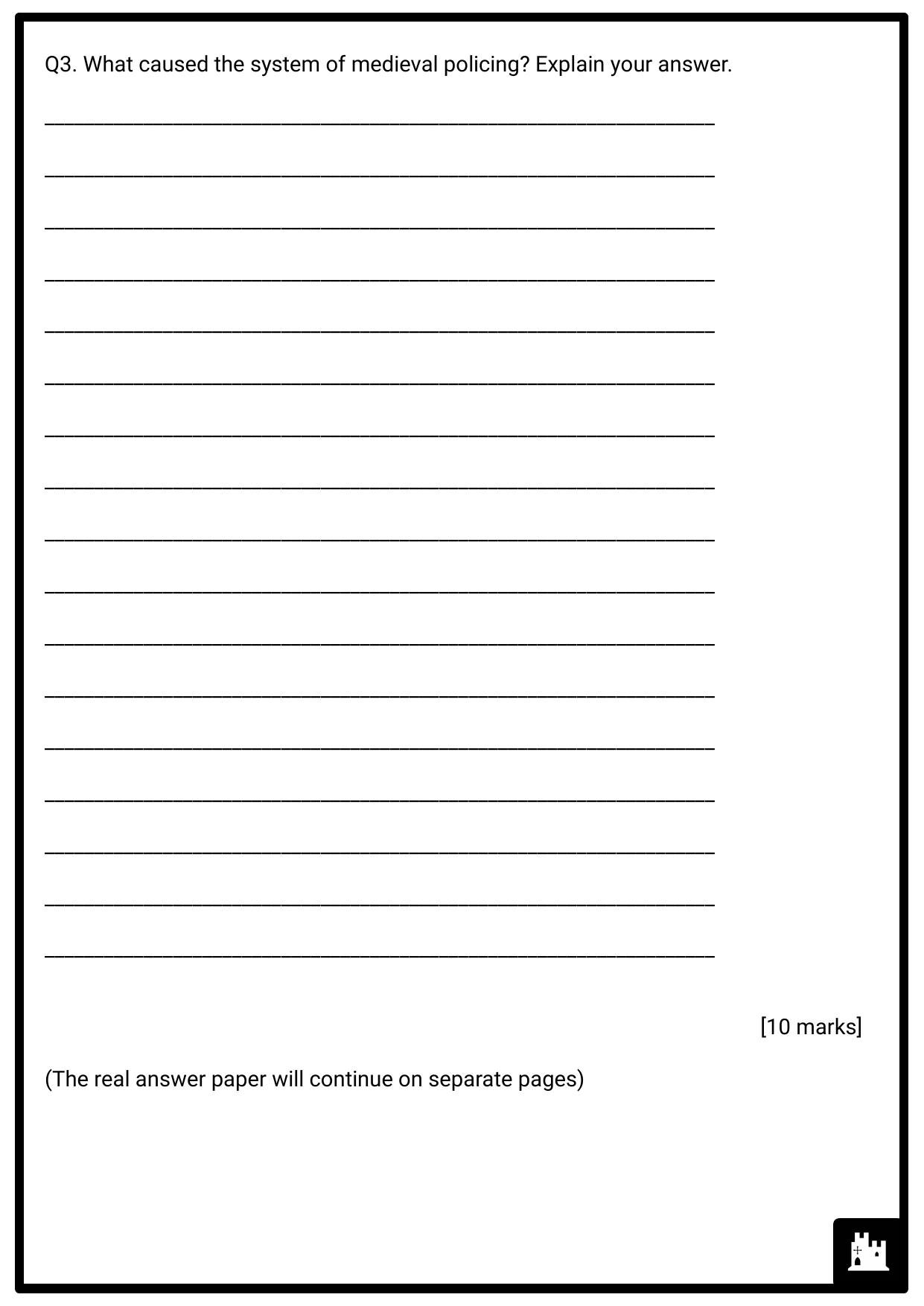

Q3. What caused the system of medieval policing? Explain your answer.

____________________________________________________________________

____________________________________________________________________

____________________________________________________________________

____________________________________________________________________

____________________________________________________________________

____________________________________________________________________

____________________________________________________________________

____________________________________________________________________

____________________________________________________________________

____________________________________________________________________

____________________________________________________________________

____________________________________________________________________

____________________________________________________________________

____________________________________________________________________

____________________________________________________________________

____________________________________________________________________

____________________________________________________________________

[10 marks]

(The real answer paper will continue on separate pages)